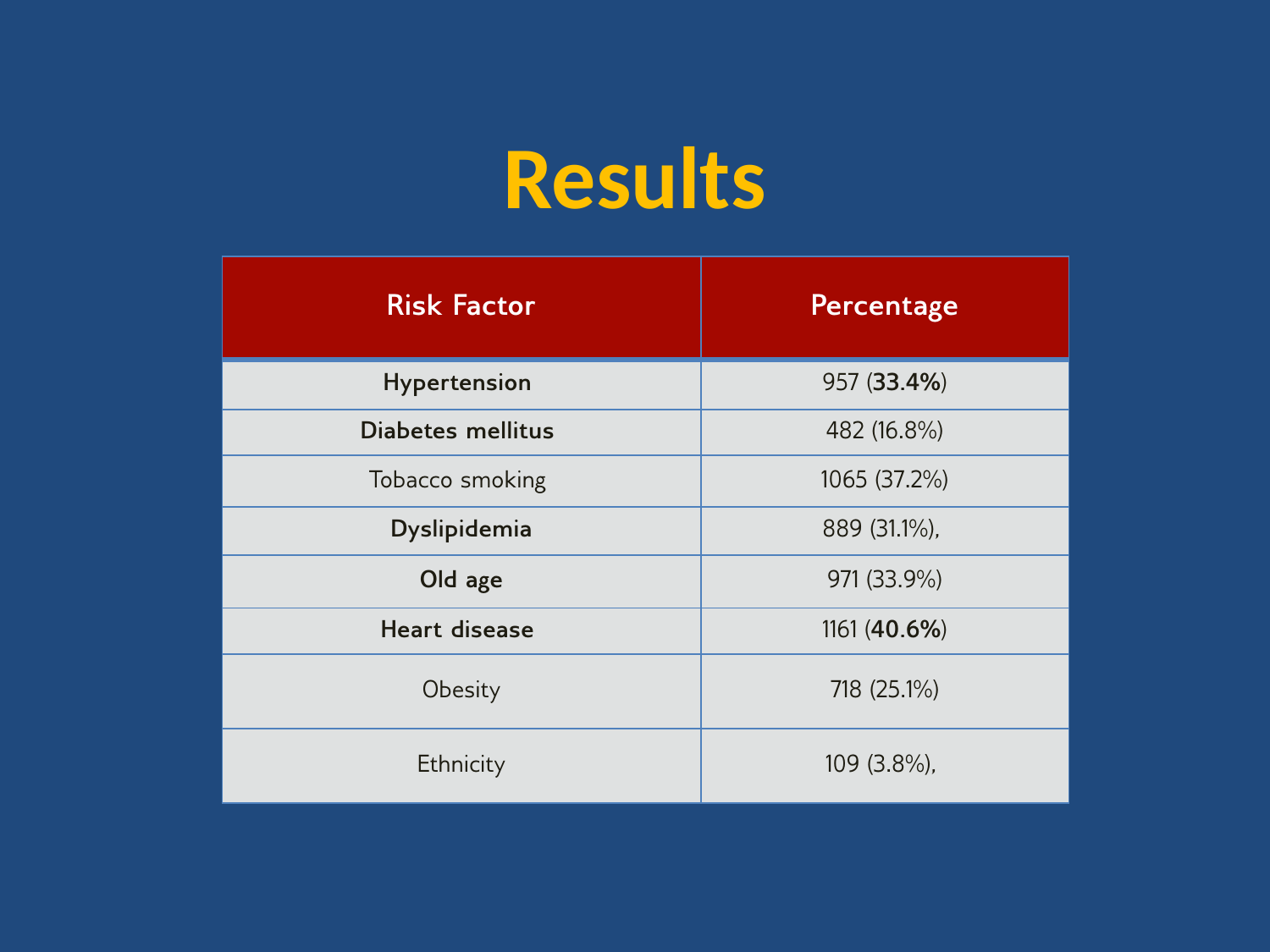

# Results
| Risk Factor | Percentage |
| --- | --- |
| Hypertension | 957 (33.4%) |
| Diabetes mellitus | 482 (16.8%) |
| Tobacco smoking | 1065 (37.2%) |
| Dyslipidemia | 889 (31.1%), |
| Old age | 971 (33.9%) |
| Heart disease | 1161 (40.6%) |
| Obesity | 718 (25.1%) |
| Ethnicity | 109 (3.8%), |